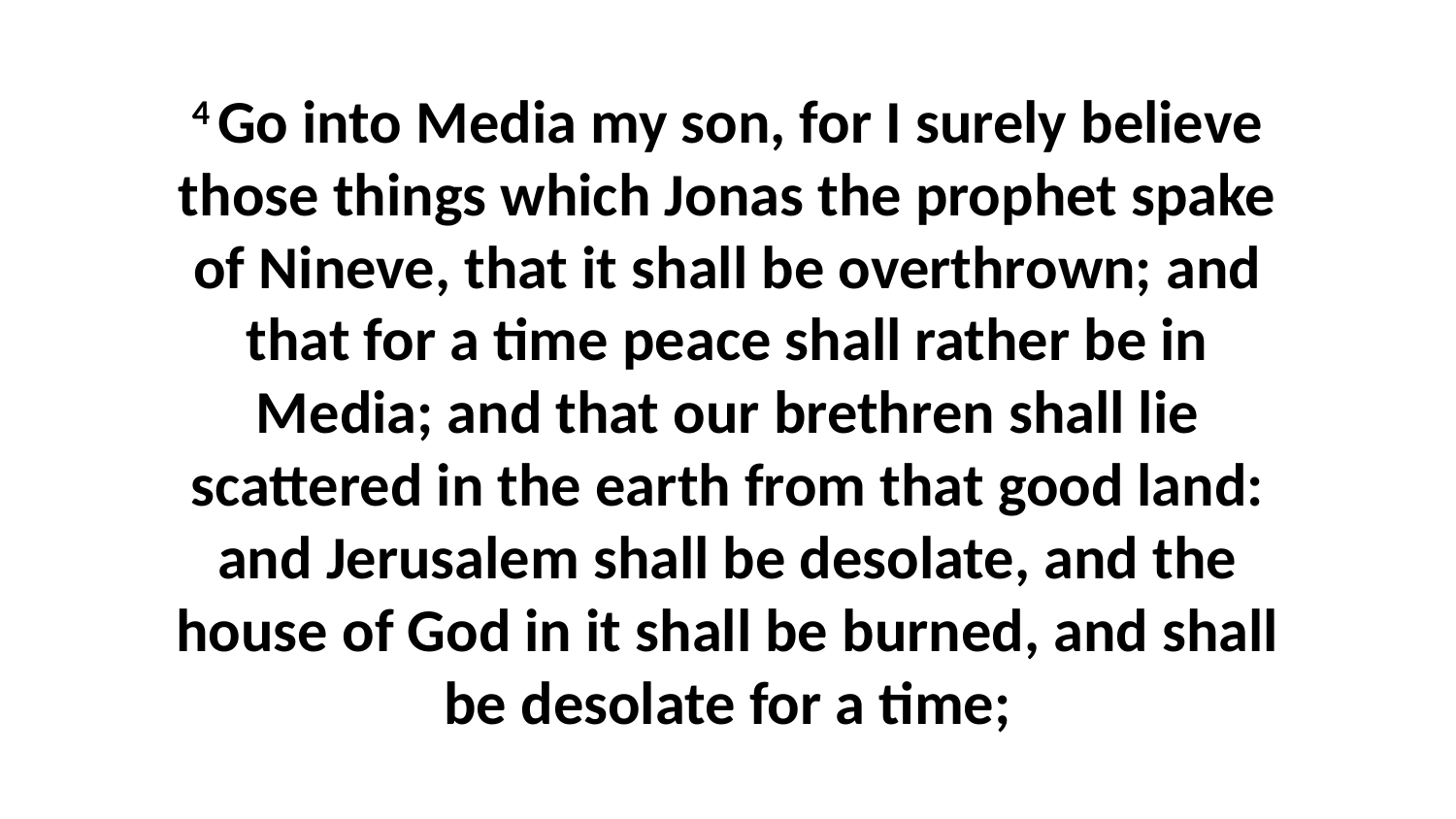

4 Go into Media my son, for I surely believe those things which Jonas the prophet spake of Nineve, that it shall be overthrown; and that for a time peace shall rather be in Media; and that our brethren shall lie scattered in the earth from that good land: and Jerusalem shall be desolate, and the house of God in it shall be burned, and shall be desolate for a time;